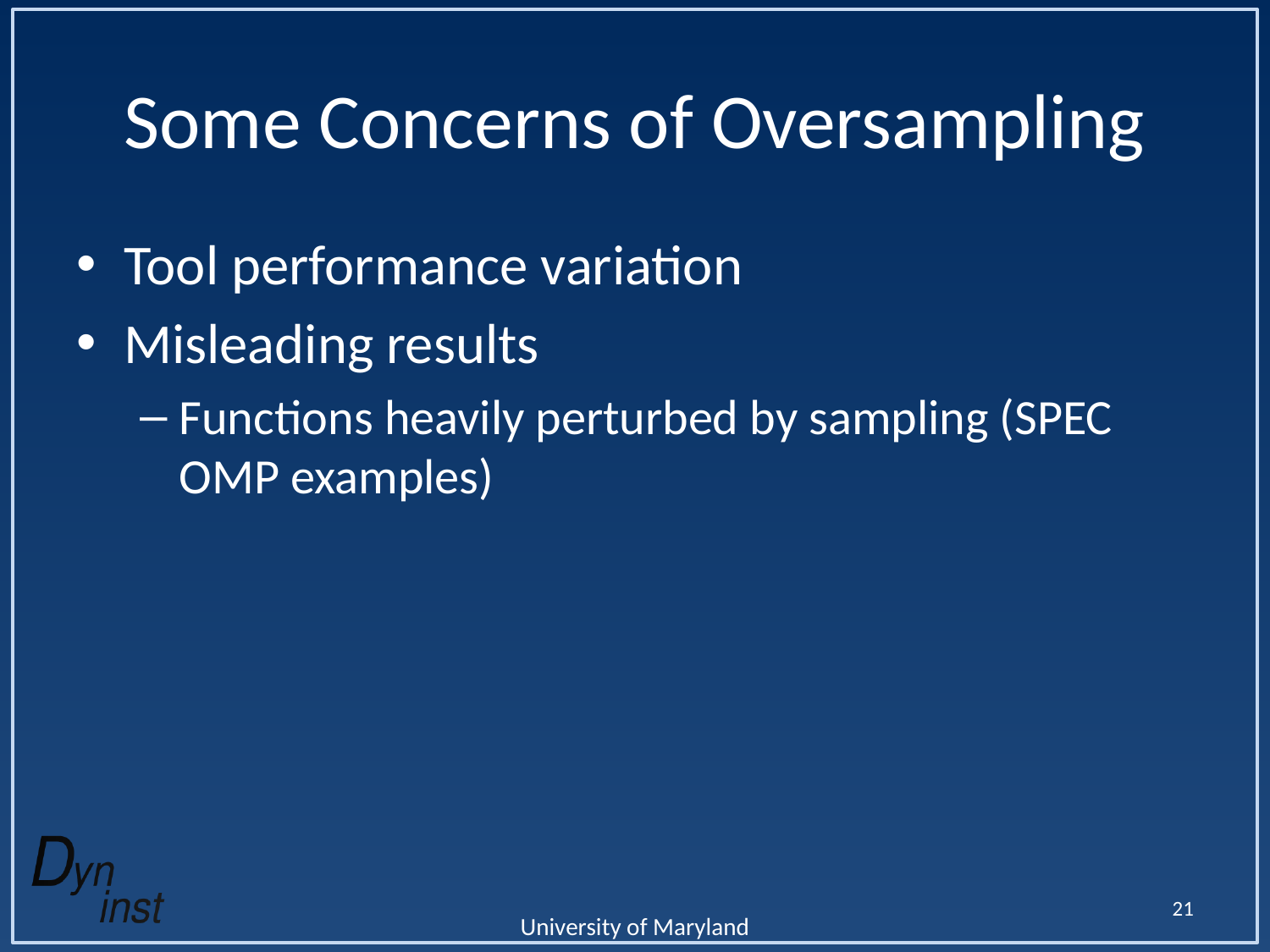

# Some Concerns of Oversampling
Tool performance variation
Misleading results
Functions heavily perturbed by sampling (SPEC OMP examples)

21